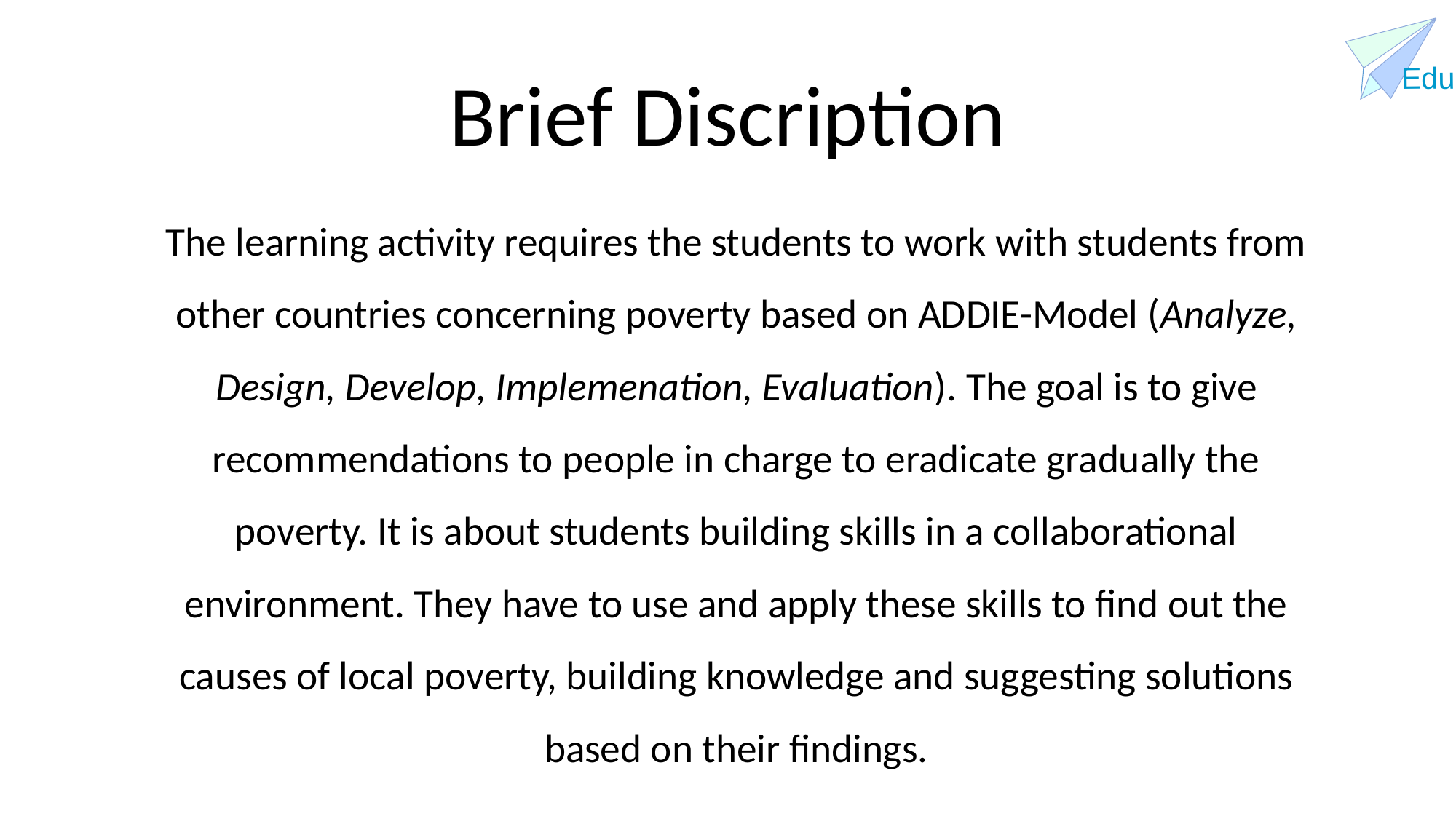

# Brief Discription
The learning activity requires the students to work with students from other countries concerning poverty based on ADDIE-Model (Analyze, Design, Develop, Implemenation, Evaluation). The goal is to give recommendations to people in charge to eradicate gradually the poverty. It is about students building skills in a collaborational environment. They have to use and apply these skills to find out the causes of local poverty, building knowledge and suggesting solutions based on their findings.